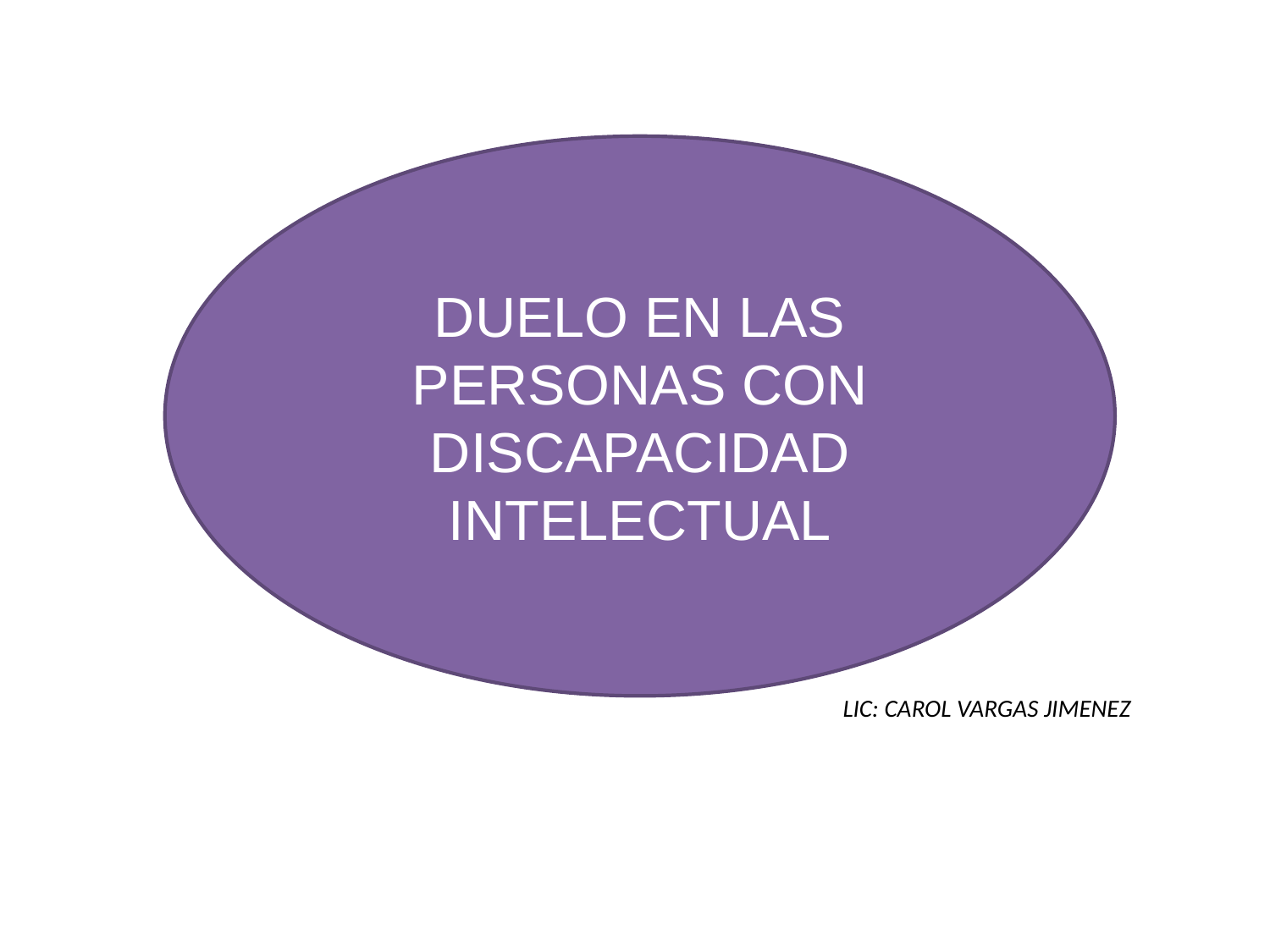

DUELO EN LAS PERSONAS CON DISCAPACIDAD INTELECTUAL
LIC: CAROL VARGAS JIMENEZ